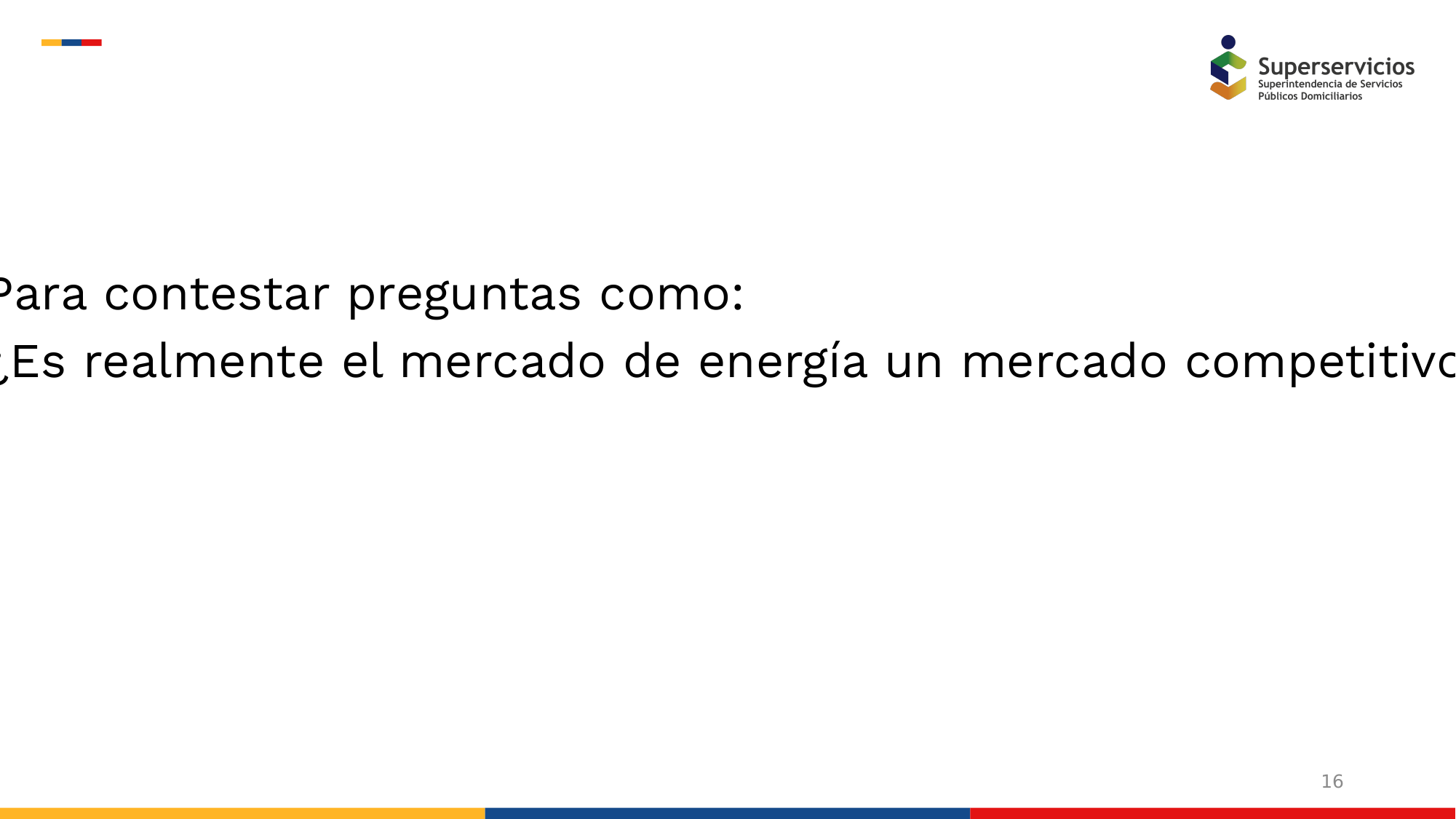

Para contestar preguntas como:
¿Es realmente el mercado de energía un mercado competitivo?
16